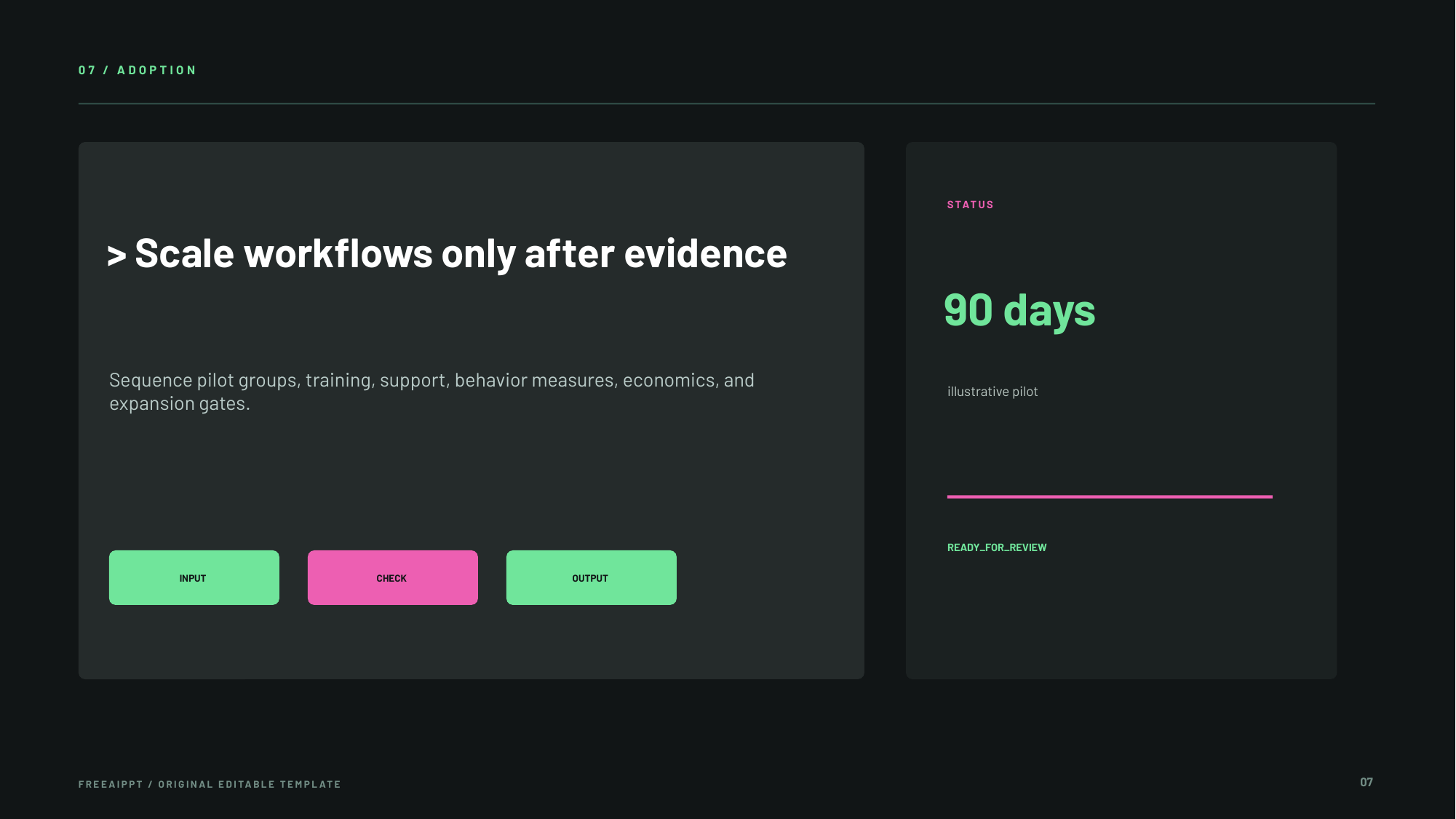

07 / ADOPTION

> Scale workflows only after evidence
STATUS
90 days
Sequence pilot groups, training, support, behavior measures, economics, and expansion gates.
illustrative pilot

READY_FOR_REVIEW

INPUT
CHECK
OUTPUT
07
FREEAIPPT / ORIGINAL EDITABLE TEMPLATE